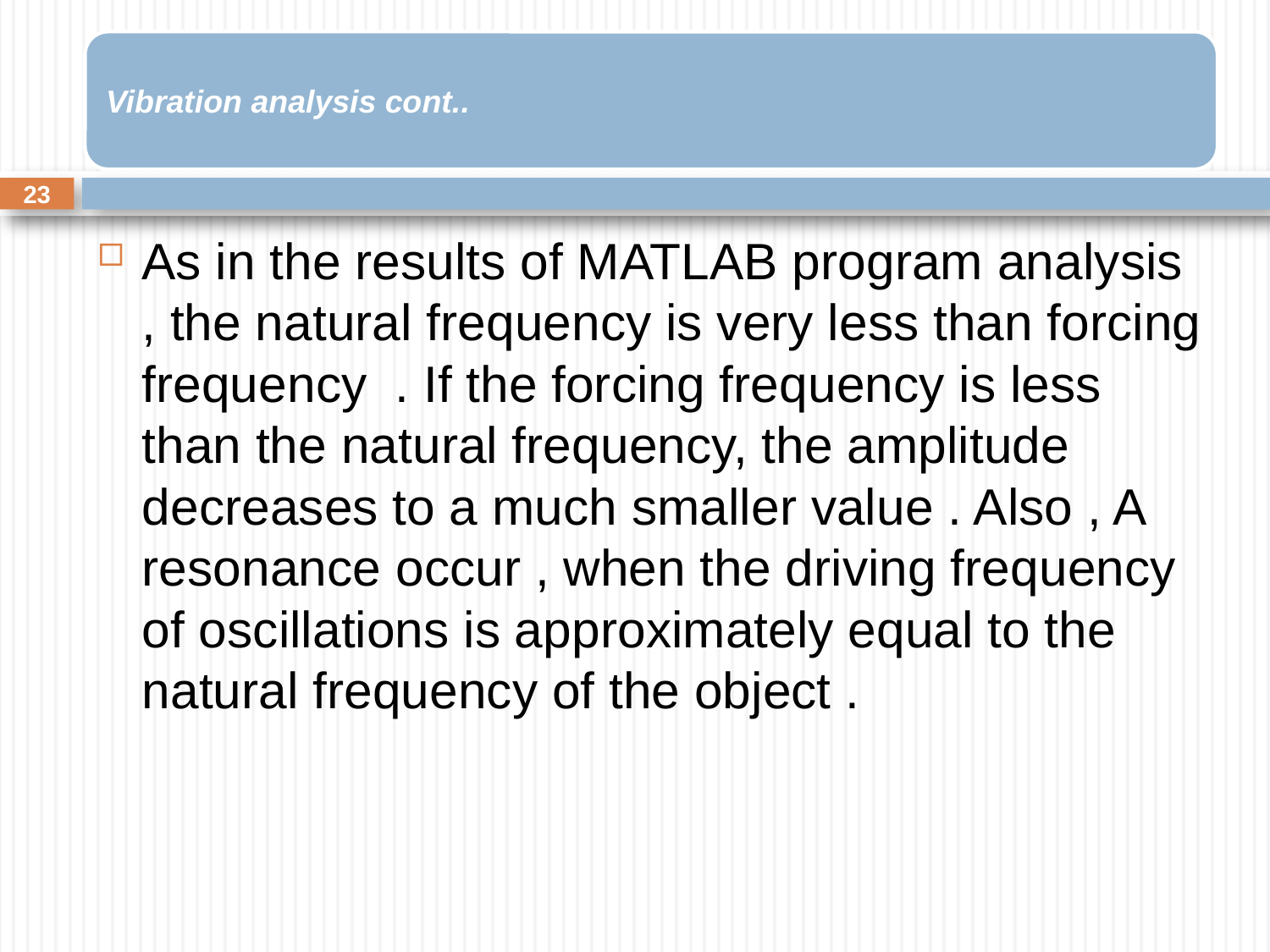

Vibration analysis cont..
23
As in the results of MATLAB program analysis  , the natural frequency is very less than forcing frequency  . If the forcing frequency is less than the natural frequency, the amplitude decreases to a much smaller value . Also , A resonance occur , when the driving frequency of oscillations is approximately equal to the natural frequency of the object .